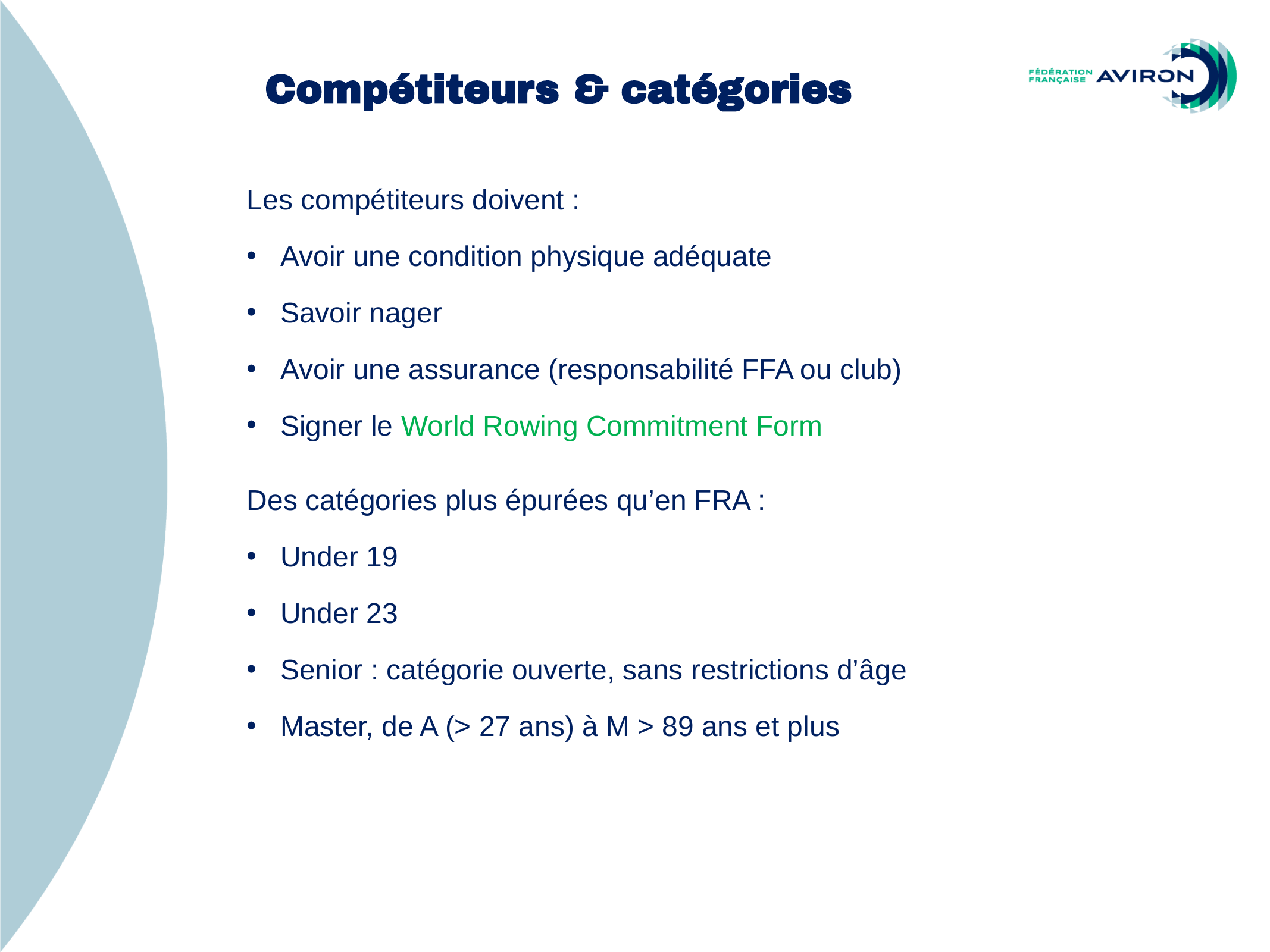

Compétiteurs & catégories
Les compétiteurs doivent :
Avoir une condition physique adéquate
Savoir nager
Avoir une assurance (responsabilité FFA ou club)
Signer le World Rowing Commitment Form

Des catégories plus épurées qu’en FRA :
Under 19
Under 23
Senior : catégorie ouverte, sans restrictions d’âge
Master, de A (> 27 ans) à M > 89 ans et plus